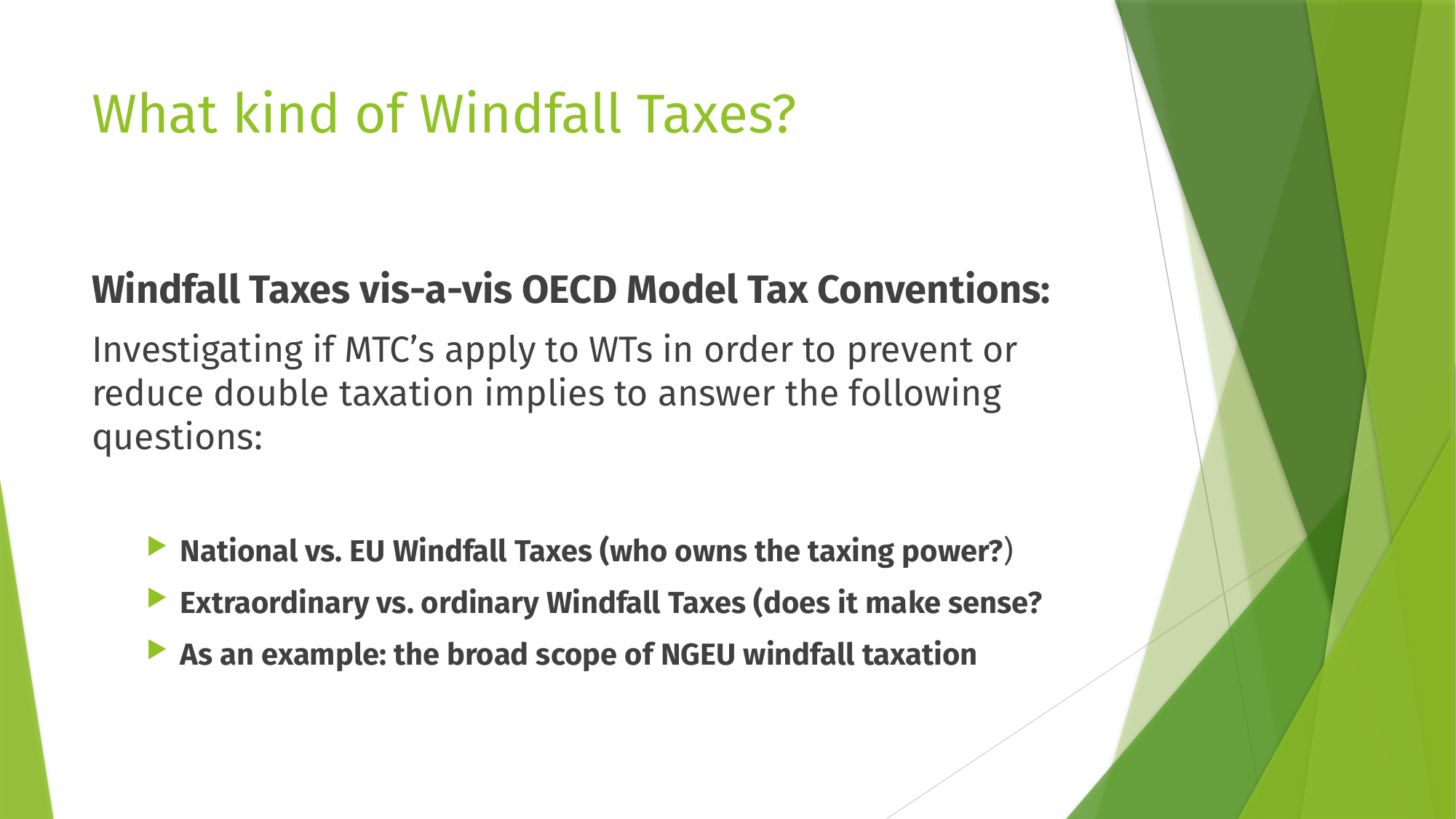

# What kind of Windfall Taxes?
Windfall Taxes vis-a-vis OECD Model Tax Conventions:
Investigating if MTC’s apply to WTs in order to prevent or reduce double taxation implies to answer the following questions:

National vs. EU Windfall Taxes (who owns the taxing power?)
Extraordinary vs. ordinary Windfall Taxes (does it make sense?
As an example: the broad scope of NGEU windfall taxation